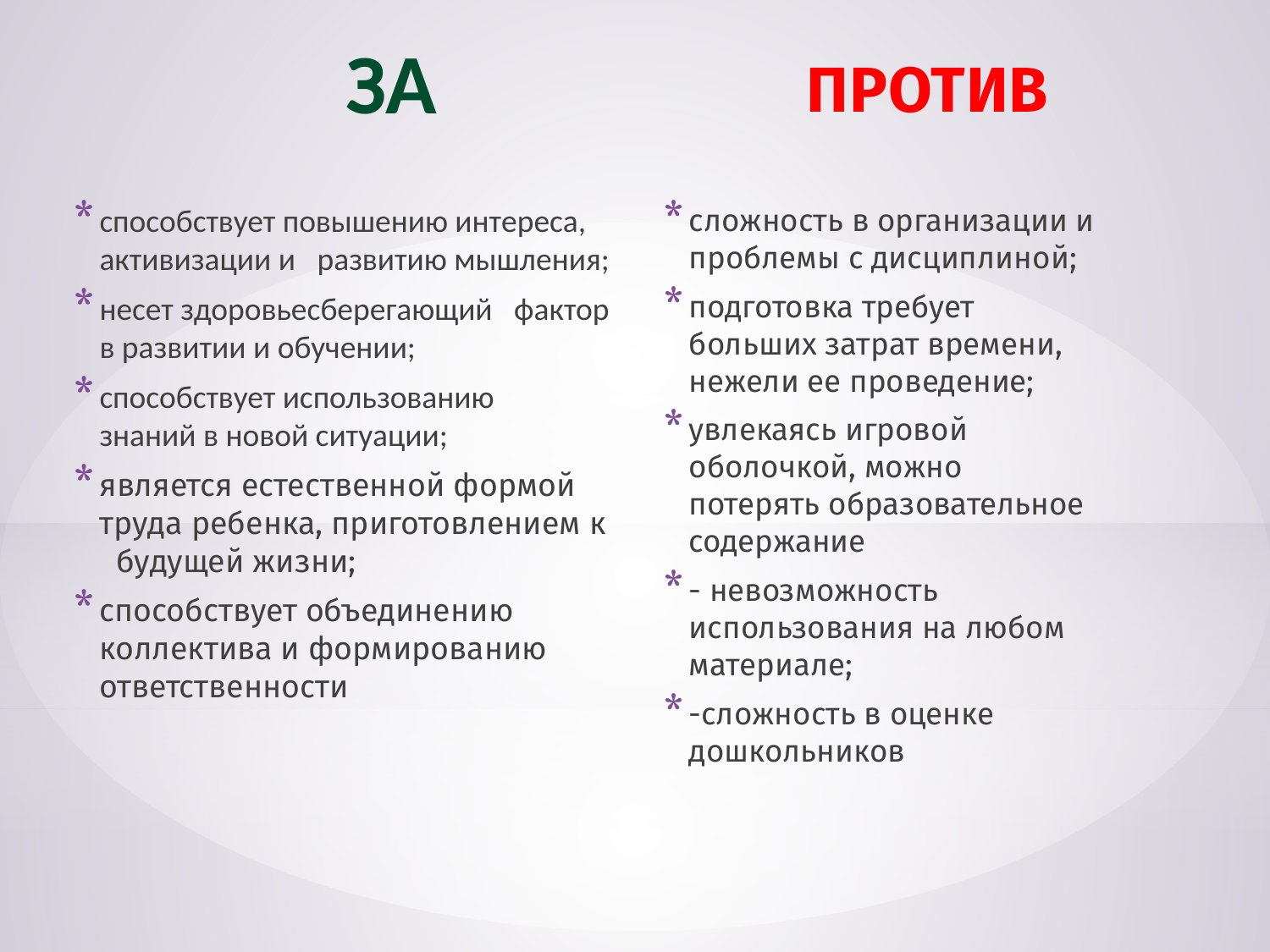

ЗА

ПРОТИВ

сложность в организации и проблемы с дисциплиной;
подготовка требует больших затрат времени, нежели ее проведение;
увлекаясь игровой оболочкой, можно потерять образовательное содержание
- невозможность использования на любом материале;
-сложность в оценке дошкольников

способствует повышению интереса, активизации и   развитию мышления;
несет здоровьесберегающий   фактор в развитии и обучении;
способствует использованию    знаний в новой ситуации;
является естественной формой труда ребенка, приготовлением к   будущей жизни;
способствует объединению коллектива и формированию ответственности